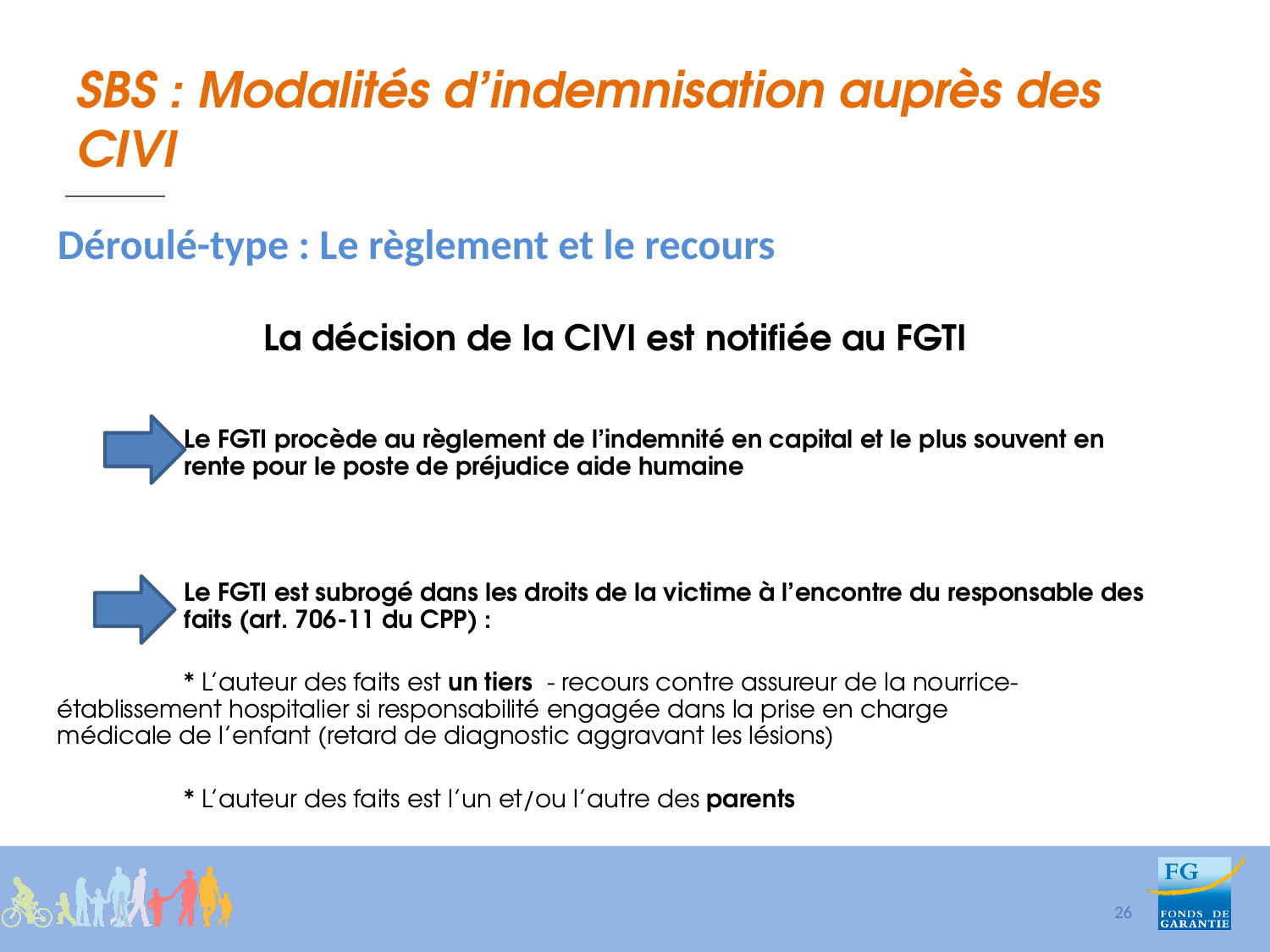

# SBS : Modalités d’indemnisation auprès des CIVI
Déroulé-type : Le règlement et le recours

La décision de la CIVI est notifiée au FGTI

	Le FGTI procède au règlement de l’indemnité en capital et le plus souvent en 	rente pour le poste de préjudice aide humaine

	Le FGTI est subrogé dans les droits de la victime à l’encontre du responsable des 	faits (art. 706-11 du CPP) :

	* L’auteur des faits est un tiers  - recours contre assureur de la nourrice- 	établissement hospitalier si responsabilité engagée dans la prise en charge 	médicale de l’enfant (retard de diagnostic aggravant les lésions)

	* L’auteur des faits est l’un et/ou l’autre des parents

26